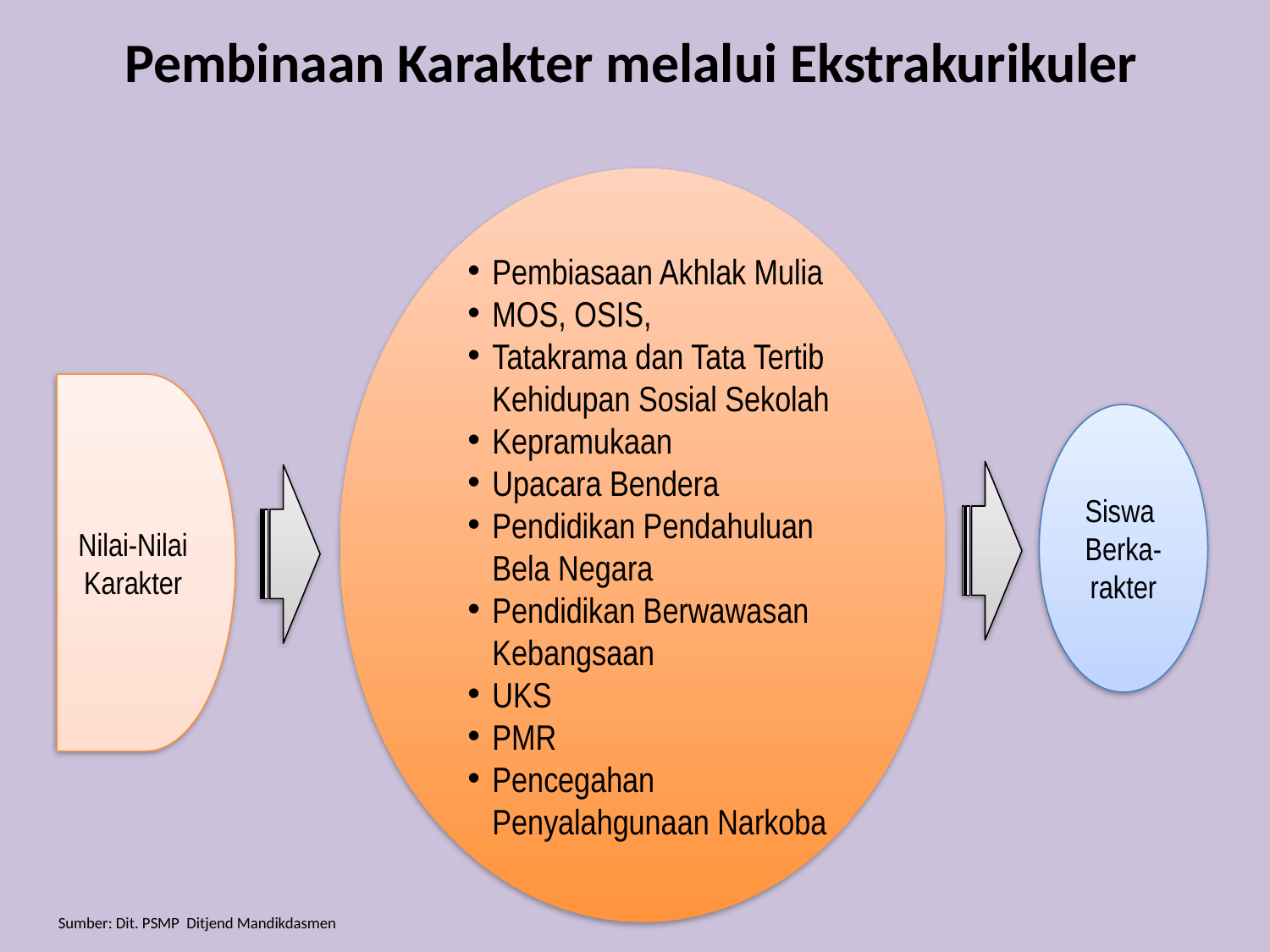

# Pembinaan Karakter melalui Ekstrakurikuler
Pembiasaan Akhlak Mulia
MOS, OSIS,
Tatakrama dan Tata Tertib Kehidupan Sosial Sekolah
Kepramukaan
Upacara Bendera
Pendidikan Pendahuluan Bela Negara
Pendidikan Berwawasan Kebangsaan
UKS
PMR
Pencegahan Penyalahgunaan Narkoba
Nilai-Nilai Karakter
Siswa  Berka-rakter

Sumber: Dit. PSMP  Ditjend Mandikdasmen